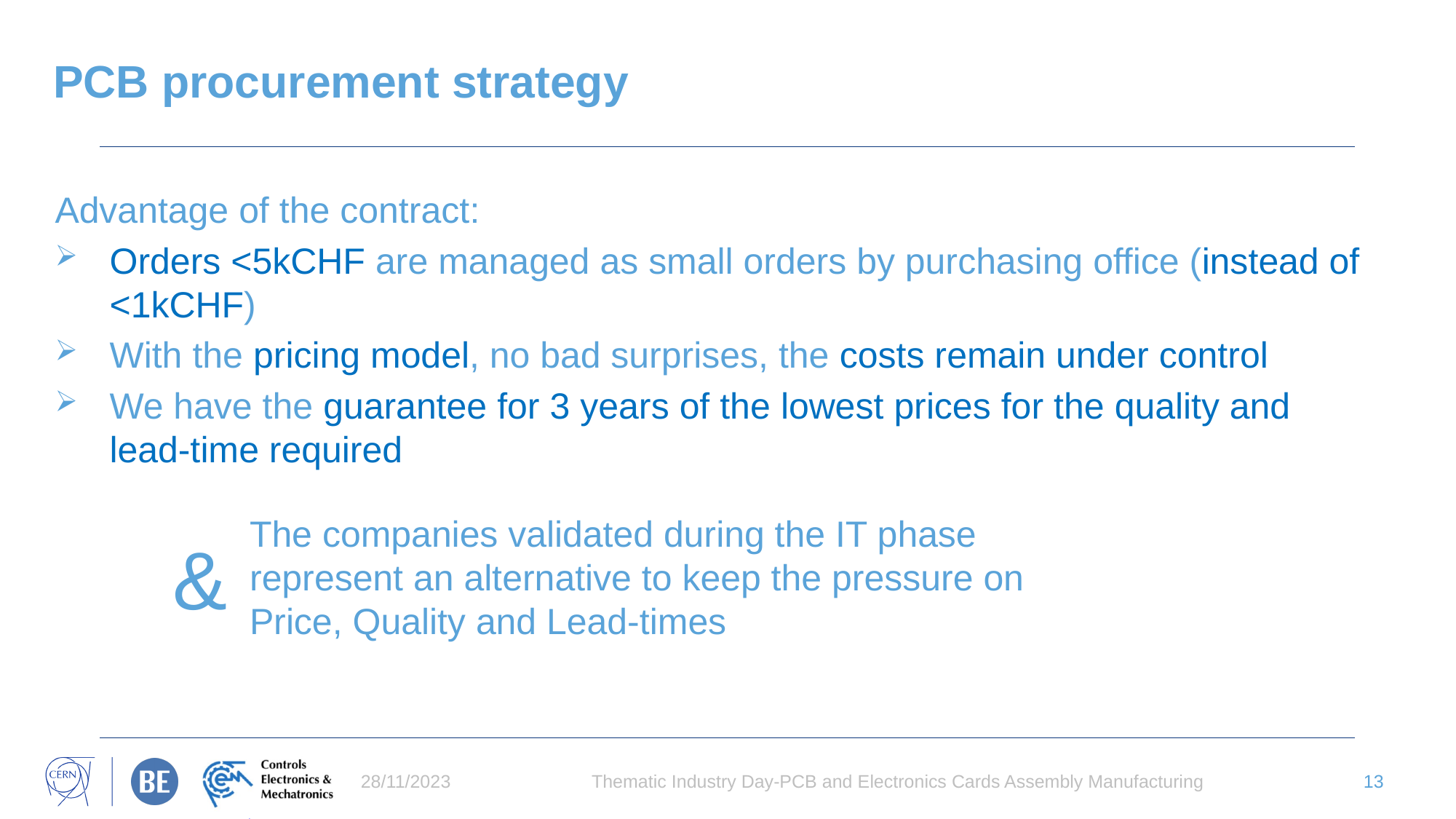

# PCB procurement strategy
Advantage of the contract:
Orders <5kCHF are managed as small orders by purchasing office (instead of <1kCHF)
With the pricing model, no bad surprises, the costs remain under control
We have the guarantee for 3 years of the lowest prices for the quality and lead-time required

The companies validated during the IT phase represent an alternative to keep the pressure on Price, Quality and Lead-times
&
28/11/2023
Thematic Industry Day-PCB and Electronics Cards Assembly Manufacturing
13